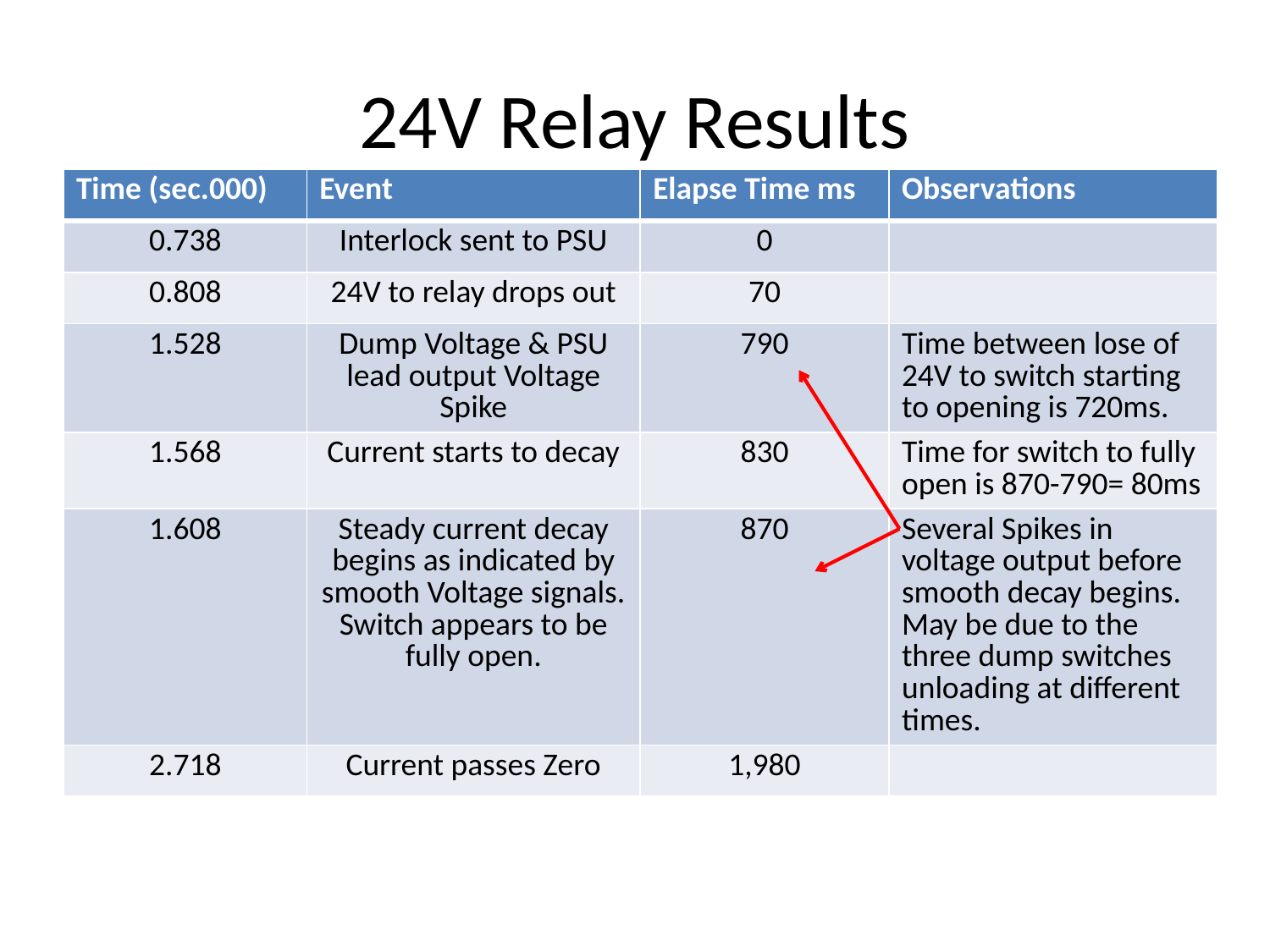

# 24V Relay Results
| Time (sec.000) | Event | Elapse Time ms | Observations |
| --- | --- | --- | --- |
| 0.738 | Interlock sent to PSU | 0 |  |
| 0.808 | 24V to relay drops out | 70 |  |
| 1.528 | Dump Voltage & PSU lead output Voltage Spike | 790 | Time between lose of 24V to switch starting to opening is 720ms. |
| 1.568 | Current starts to decay | 830 | Time for switch to fully open is 870-790= 80ms |
| 1.608 | Steady current decay begins as indicated by smooth Voltage signals. Switch appears to be fully open. | 870 | Several Spikes in voltage output before smooth decay begins. May be due to the three dump switches unloading at different times. |
| 2.718 | Current passes Zero | 1,980 |  |